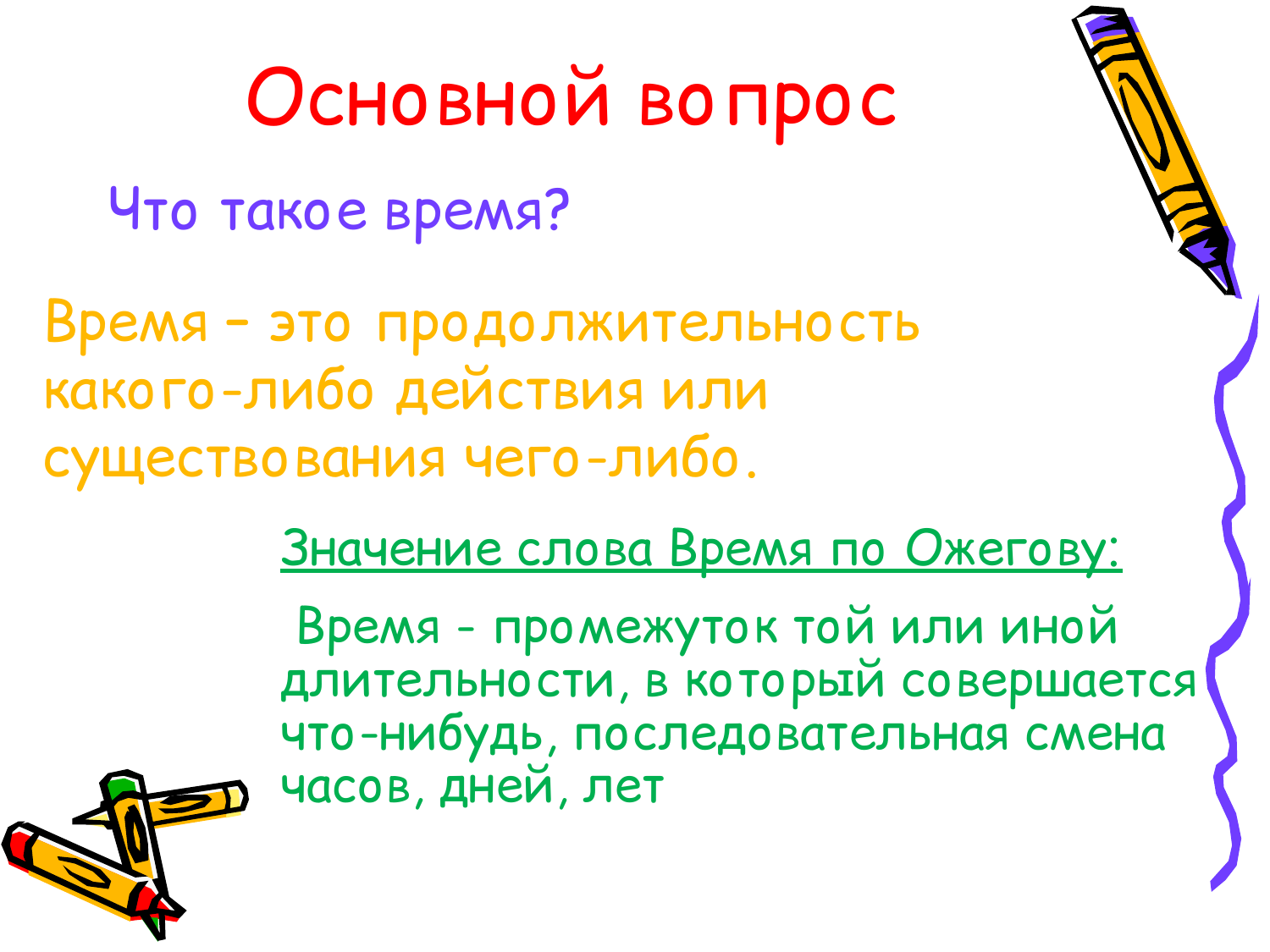

# Основной вопрос
Что такое время?

Время – это продолжительность
какого-либо действия или
существования чего-либо.
Значение слова Время по Ожегову:
 Время - промежуток той или иной длительности, в который совершается что-нибудь, последовательная смена часов, дней, лет